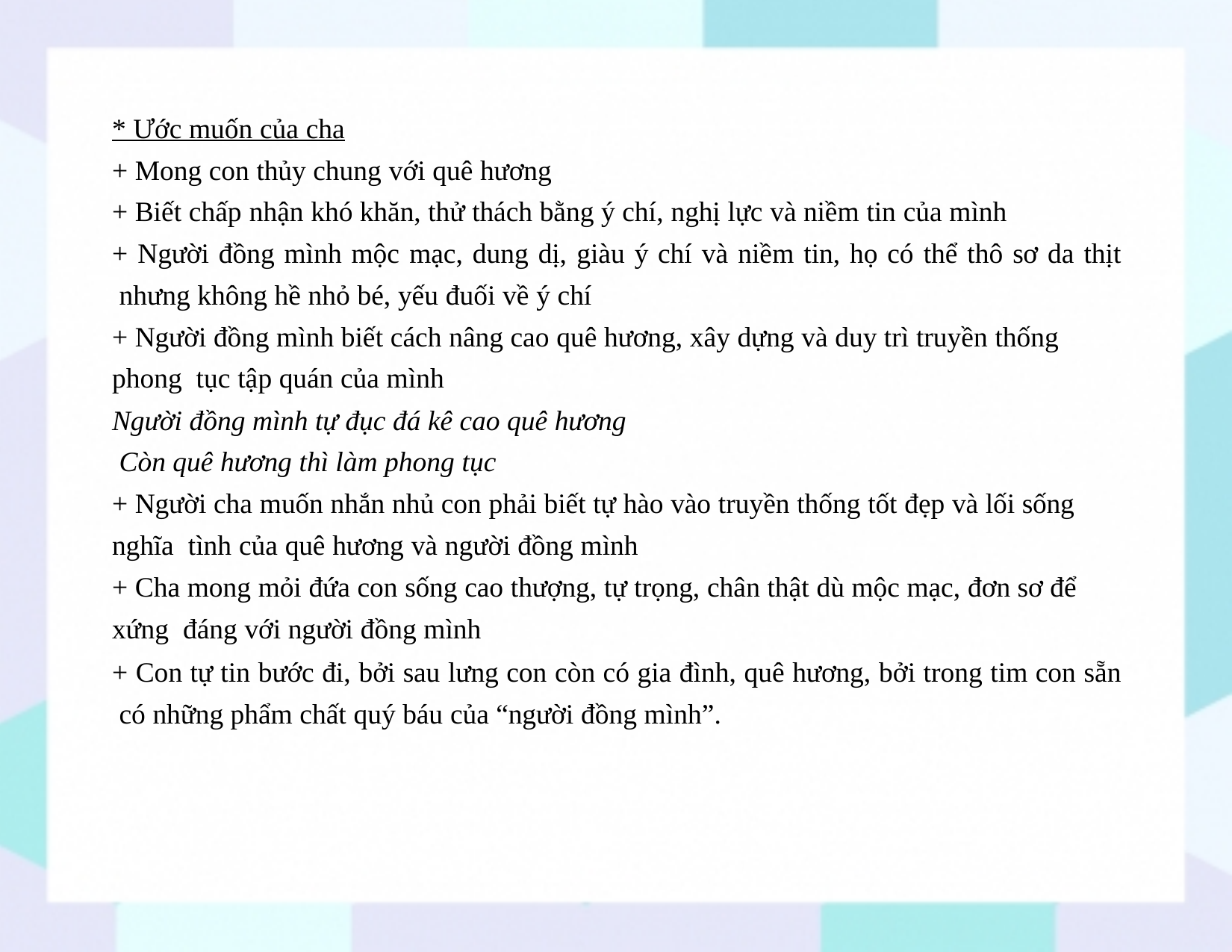

* Ước muốn của cha
+ Mong con thủy chung với quê hương
+ Biết chấp nhận khó khăn, thử thách bằng ý chí, nghị lực và niềm tin của mình
+ Người đồng mình mộc mạc, dung dị, giàu ý chí và niềm tin, họ có thể thô sơ da thịt  nhưng không hề nhỏ bé, yếu đuối về ý chí
+ Người đồng mình biết cách nâng cao quê hương, xây dựng và duy trì truyền thống phong  tục tập quán của mình
Người đồng mình tự đục đá kê cao quê hương  Còn quê hương thì làm phong tục
+ Người cha muốn nhắn nhủ con phải biết tự hào vào truyền thống tốt đẹp và lối sống nghĩa  tình của quê hương và người đồng mình
+ Cha mong mỏi đứa con sống cao thượng, tự trọng, chân thật dù mộc mạc, đơn sơ để xứng  đáng với người đồng mình
+ Con tự tin bước đi, bởi sau lưng con còn có gia đình, quê hương, bởi trong tim con sẵn  có những phẩm chất quý báu của “người đồng mình”.